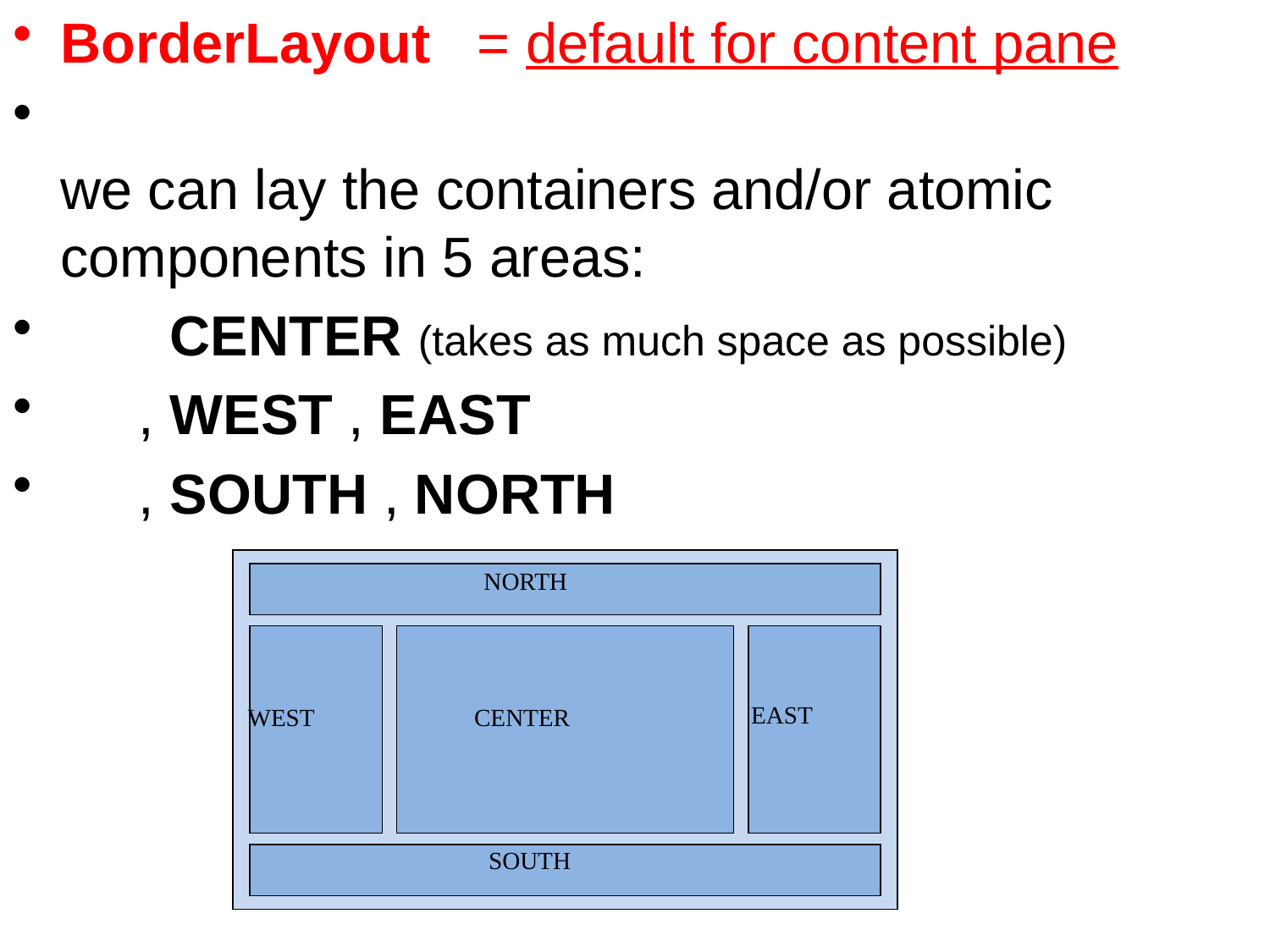

BorderLayout   = default for content pane
we can lay the containers and/or atomic components in 5 areas:
       CENTER (takes as much space as possible)
     , WEST , EAST
     , SOUTH , NORTH

NORTH

EAST
WEST
CENTER
SOUTH